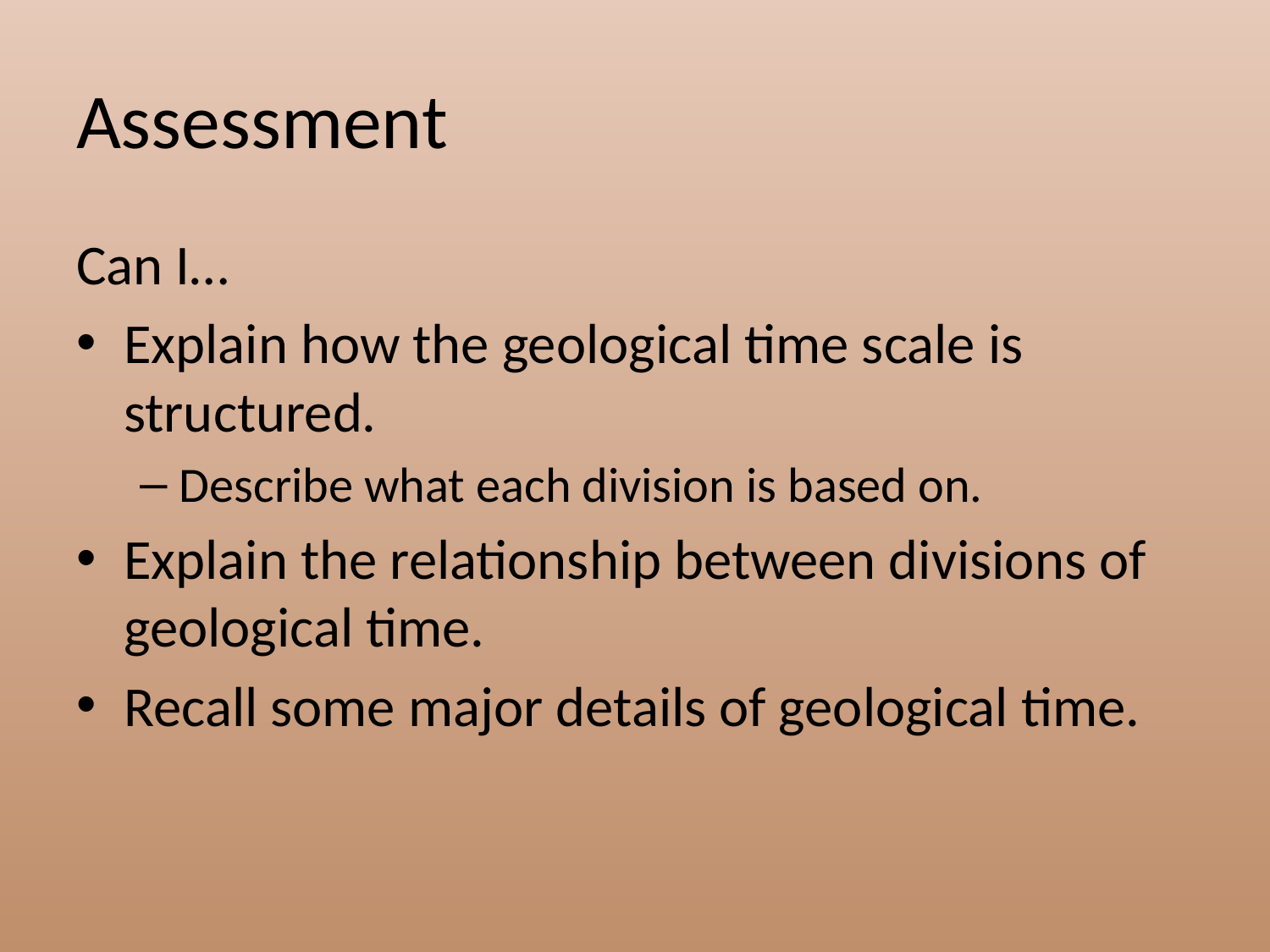

# Assessment
Can I…
Explain how the geological time scale is structured.
Describe what each division is based on.
Explain the relationship between divisions of geological time.
Recall some major details of geological time.